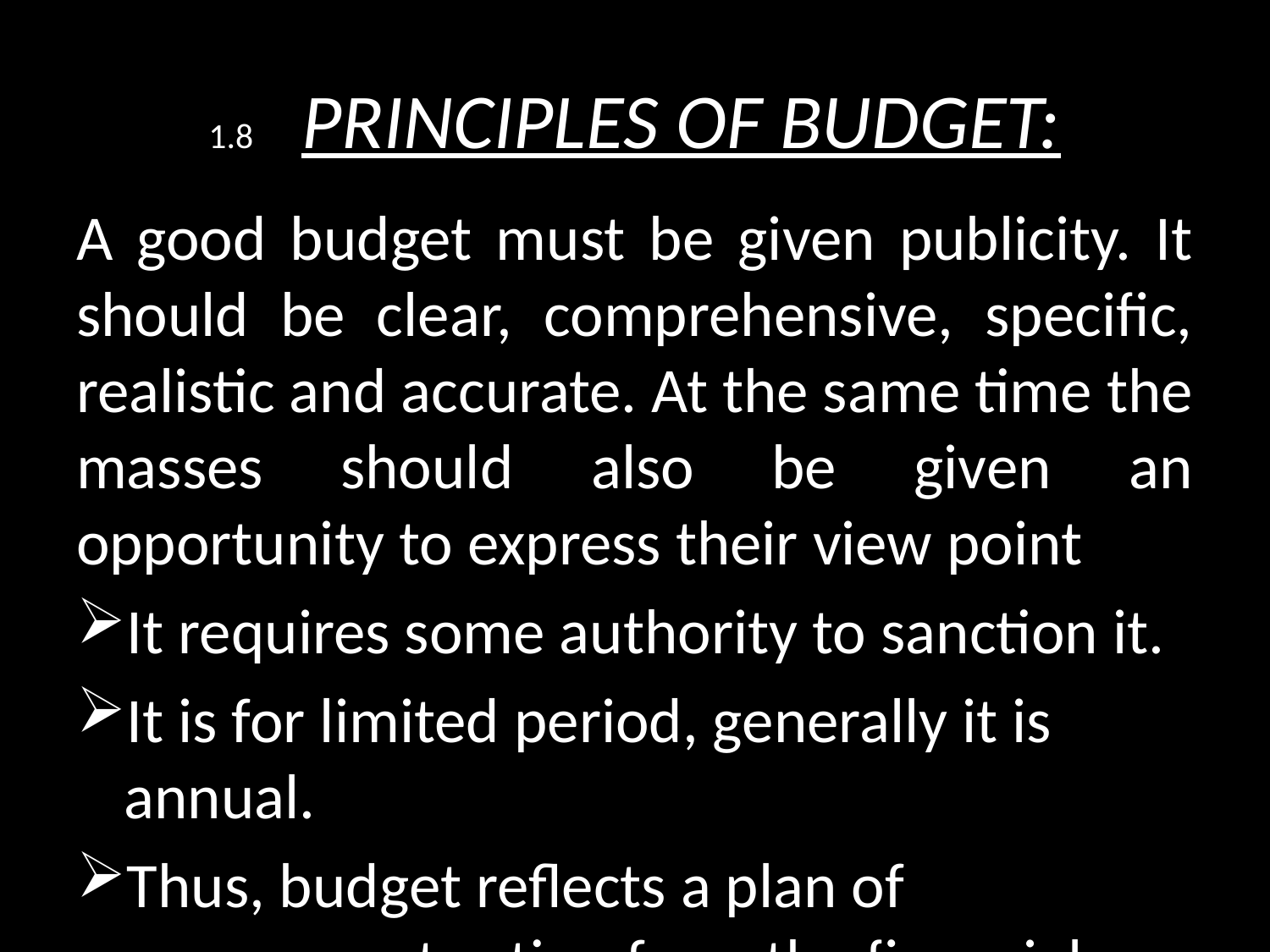

# 1.8      PRINCIPLES OF BUDGET:
A good budget must be given publicity. It should be clear, comprehensive, specific, realistic and accurate. At the same time the masses should also be given an opportunity to express their view point
It requires some authority to sanction it.
It is for limited period, generally it is annual.
Thus, budget reflects a plan of government action from the financial point of view.